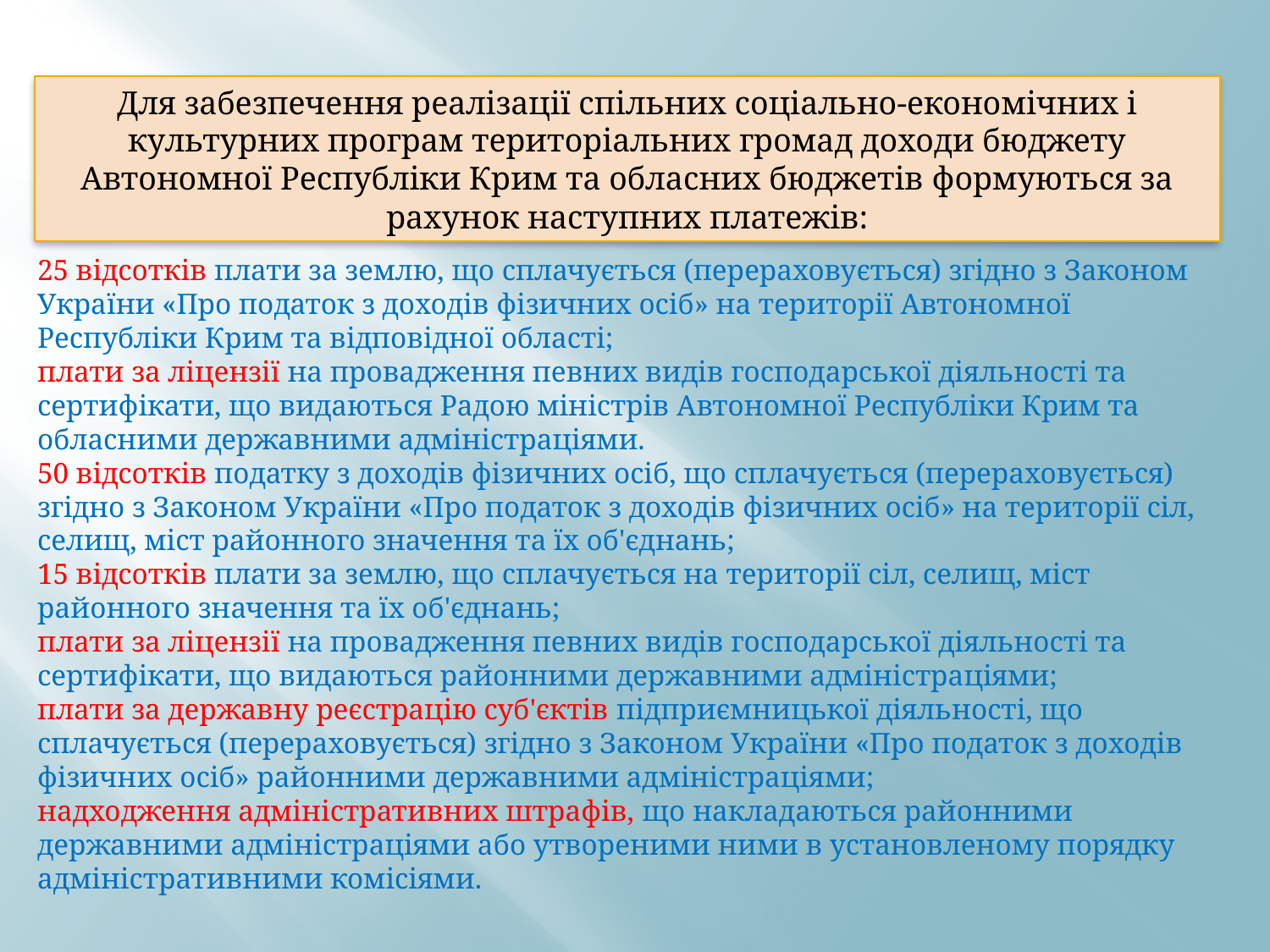

Для забезпечення реалізації спільних соціально-економічних і культурних програм територіальних громад доходи бюджету Автономної Республіки Крим та обласних бюджетів формуються за рахунок наступних платежів:
25 відсотків плати за землю, що сплачується (перераховується) згідно з Законом України «Про податок з доходів фізичних осіб» на території Автономної Республіки Крим та відповідної області;
плати за ліцензії на провадження певних видів господарської діяльності та сертифікати, що видаються Радою міністрів Автономної Республіки Крим та обласними державними адміністраціями.
50 відсотків податку з доходів фізичних осіб, що сплачується (перераховується) згідно з Законом України «Про податок з доходів фізичних осіб» на території сіл, селищ, міст районного значення та їх об'єднань;
15 відсотків плати за землю, що сплачується на території сіл, селищ, міст районного значення та їх об'єднань;
плати за ліцензії на провадження певних видів господарської діяльності та сертифікати, що видаються районними державними адміністраціями;
плати за державну реєстрацію суб'єктів підприємницької діяльності, що сплачується (перераховується) згідно з Законом України «Про податок з доходів фізичних осіб» районними державними адміністраціями;
надходження адміністративних штрафів, що накладаються районними державними адміністраціями або утвореними ними в установленому порядку адміністративними комісіями.